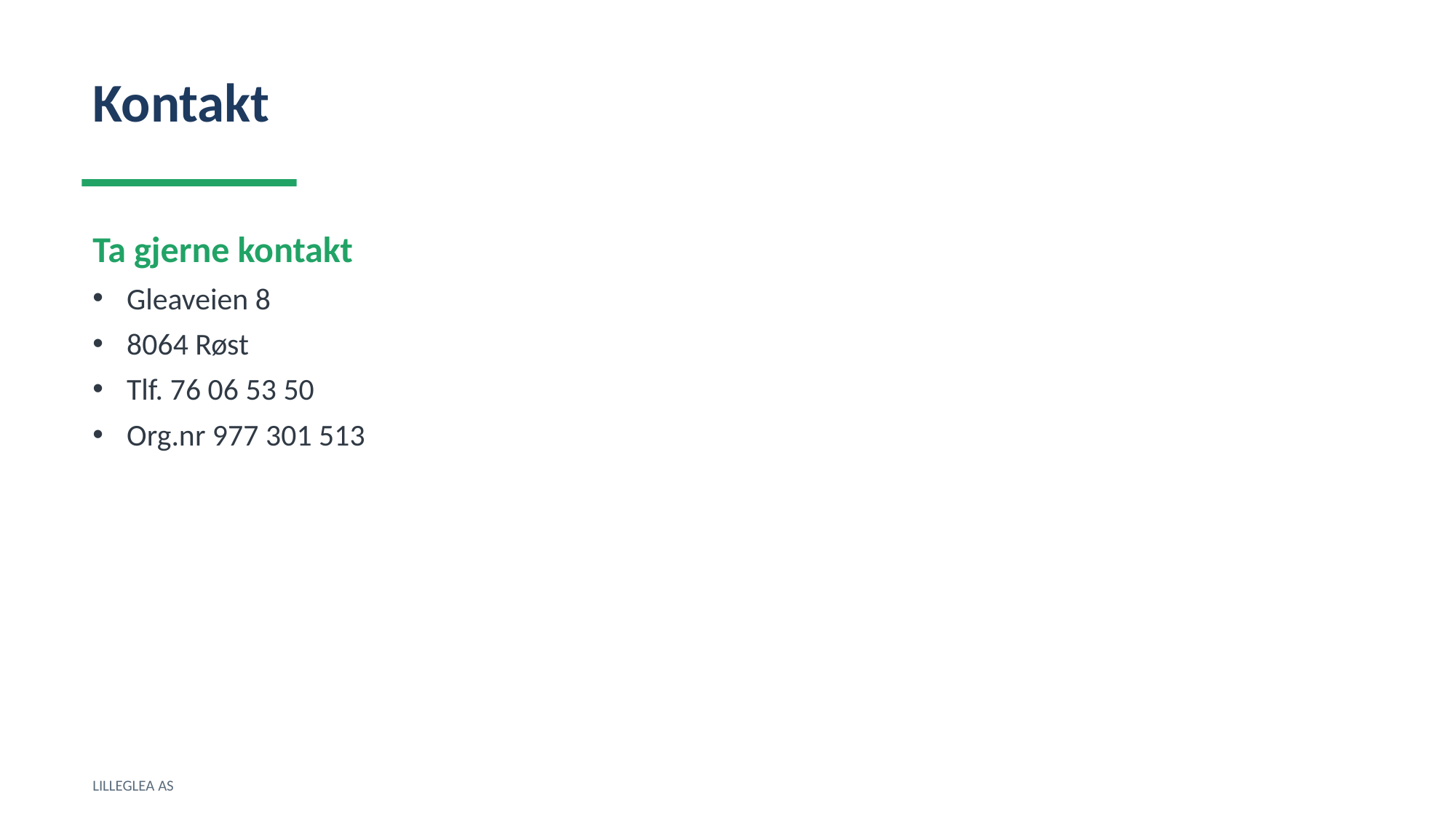

Kontakt

Ta gjerne kontakt
Gleaveien 8
8064 Røst
Tlf. 76 06 53 50
Org.nr 977 301 513
LILLEGLEA AS